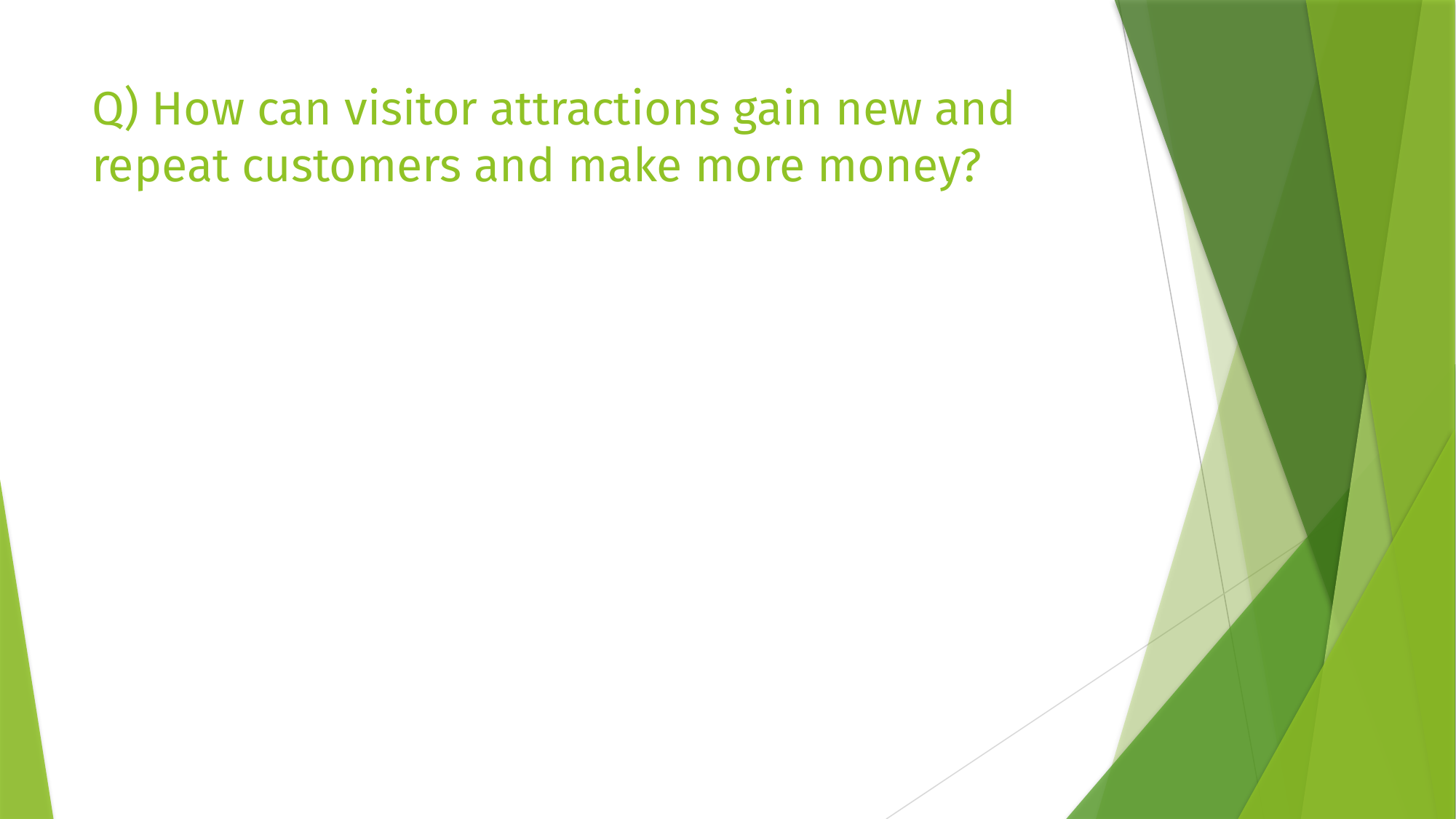

# Q) How can visitor attractions gain new and repeat customers and make more money?